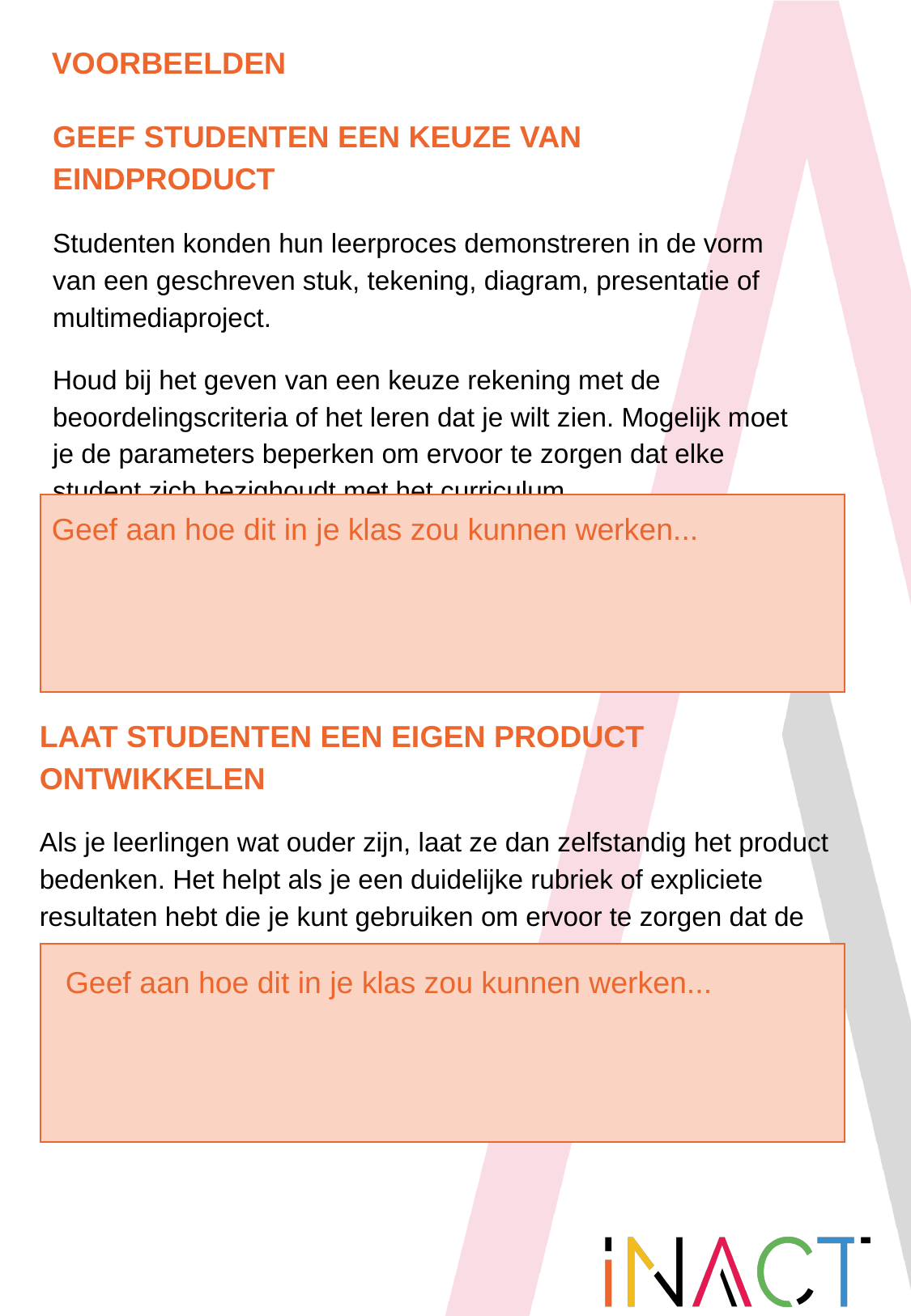

VOORBEELDEN
GEEF STUDENTEN EEN KEUZE VAN EINDPRODUCT
Studenten konden hun leerproces demonstreren in de vorm van een geschreven stuk, tekening, diagram, presentatie of multimediaproject.
Houd bij het geven van een keuze rekening met de beoordelingscriteria of het leren dat je wilt zien. Mogelijk moet je de parameters beperken om ervoor te zorgen dat elke student zich bezighoudt met het curriculum.

Geef aan hoe dit in je klas zou kunnen werken...

LAAT STUDENTEN EEN EIGEN PRODUCT ONTWIKKELEN
Als je leerlingen wat ouder zijn, laat ze dan zelfstandig het product bedenken. Het helpt als je een duidelijke rubriek of expliciete resultaten hebt die je kunt gebruiken om ervoor te zorgen dat de verwachtingen duidelijk zijn.

Geef aan hoe dit in je klas zou kunnen werken...